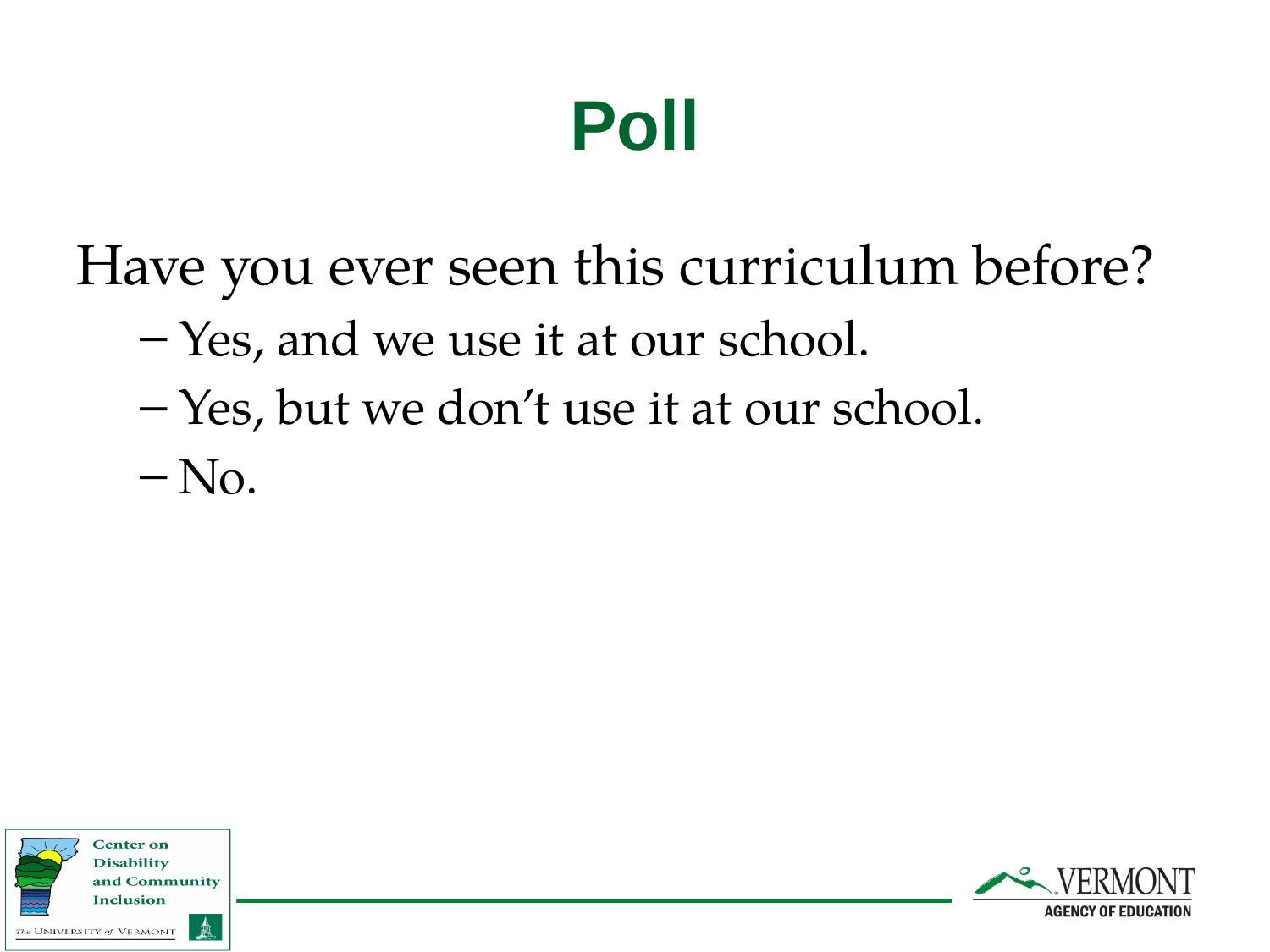

# Poll
Have you ever seen this curriculum before?
Yes, and we use it at our school.
Yes, but we don’t use it at our school.
No.